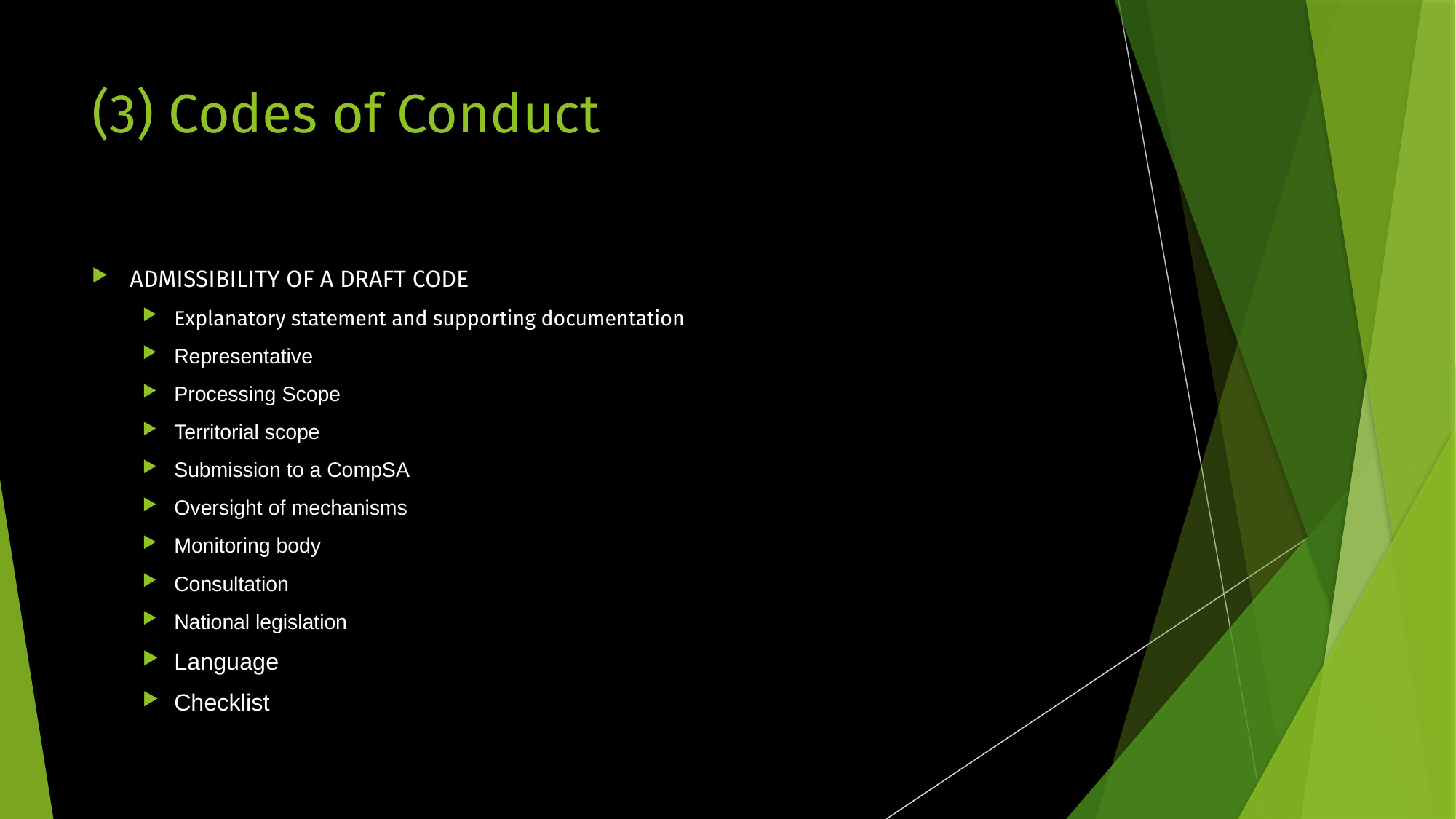

# (3) Codes of Conduct
ADMISSIBILITY OF A DRAFT CODE
Explanatory statement and supporting documentation
Representative
Processing Scope
Territorial scope
Submission to a CompSA
Oversight of mechanisms
Monitoring body
Consultation
National legislation
Language
Checklist